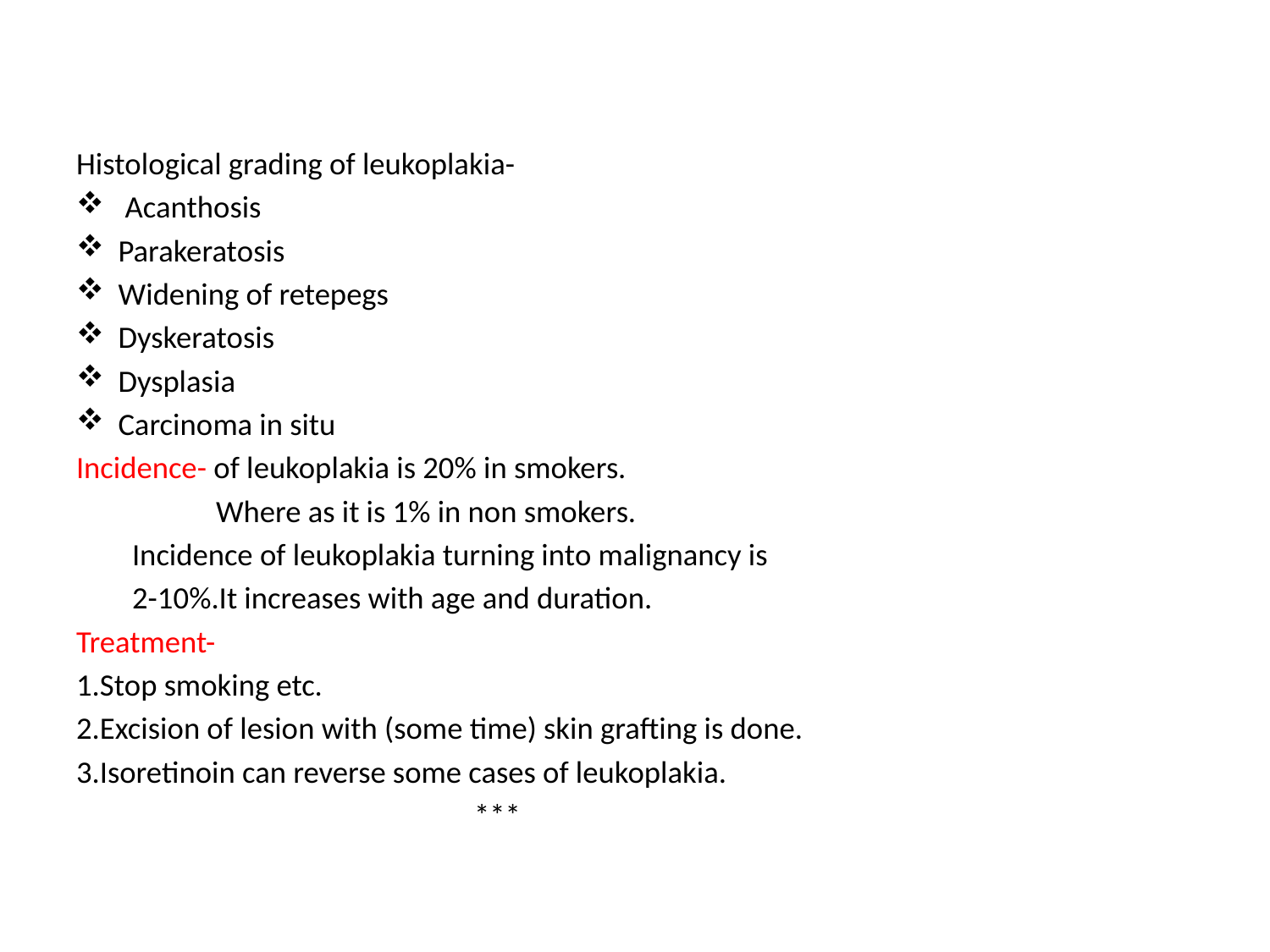

Histological grading of leukoplakia-
 Acanthosis
Parakeratosis
Widening of retepegs
Dyskeratosis
Dysplasia
Carcinoma in situ
Incidence- of leukoplakia is 20% in smokers.
                    Where as it is 1% in non smokers.
        Incidence of leukoplakia turning into malignancy is
        2-10%.It increases with age and duration.
Treatment-
1.Stop smoking etc.
2.Excision of lesion with (some time) skin grafting is done.
3.Isoretinoin can reverse some cases of leukoplakia.
                                                         ***